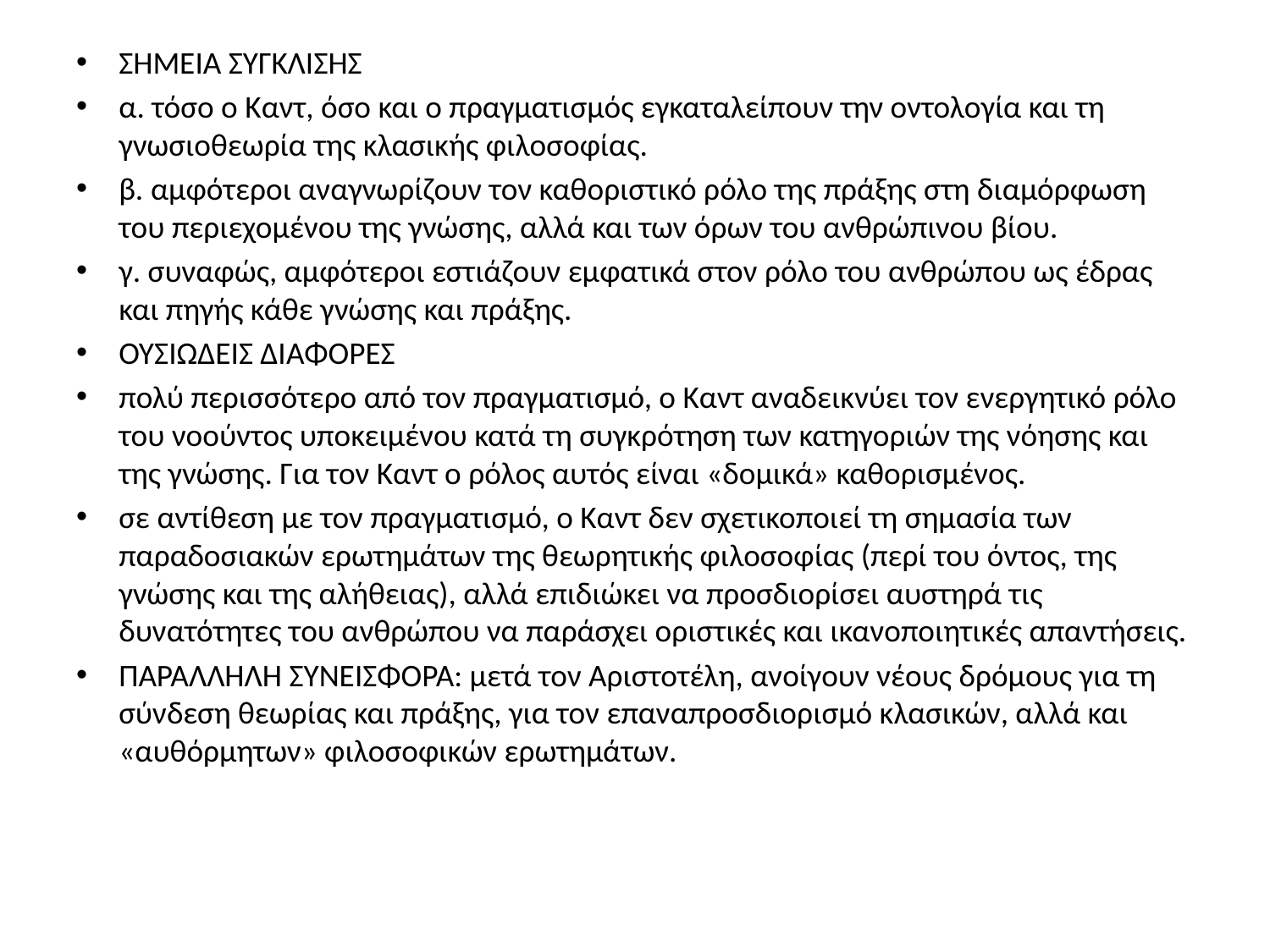

ΣΗΜΕΙΑ ΣΥΓΚΛΙΣΗΣ
α. τόσο ο Καντ, όσο και ο πραγματισμός εγκαταλείπουν την οντολογία και τη γνωσιοθεωρία της κλασικής φιλοσοφίας.
β. αμφότεροι αναγνωρίζουν τον καθοριστικό ρόλο της πράξης στη διαμόρφωση του περιεχομένου της γνώσης, αλλά και των όρων του ανθρώπινου βίου.
γ. συναφώς, αμφότεροι εστιάζουν εμφατικά στον ρόλο του ανθρώπου ως έδρας και πηγής κάθε γνώσης και πράξης.
ΟΥΣΙΩΔΕΙΣ ΔΙΑΦΟΡΕΣ
πολύ περισσότερο από τον πραγματισμό, ο Καντ αναδεικνύει τον ενεργητικό ρόλο του νοούντος υποκειμένου κατά τη συγκρότηση των κατηγοριών της νόησης και της γνώσης. Για τον Καντ ο ρόλος αυτός είναι «δομικά» καθορισμένος.
σε αντίθεση με τον πραγματισμό, ο Καντ δεν σχετικοποιεί τη σημασία των παραδοσιακών ερωτημάτων της θεωρητικής φιλοσοφίας (περί του όντος, της γνώσης και της αλήθειας), αλλά επιδιώκει να προσδιορίσει αυστηρά τις δυνατότητες του ανθρώπου να παράσχει οριστικές και ικανοποιητικές απαντήσεις.
ΠΑΡΑΛΛΗΛΗ ΣΥΝΕΙΣΦΟΡΑ: μετά τον Αριστοτέλη, ανοίγουν νέους δρόμους για τη σύνδεση θεωρίας και πράξης, για τον επαναπροσδιορισμό κλασικών, αλλά και «αυθόρμητων» φιλοσοφικών ερωτημάτων.

#